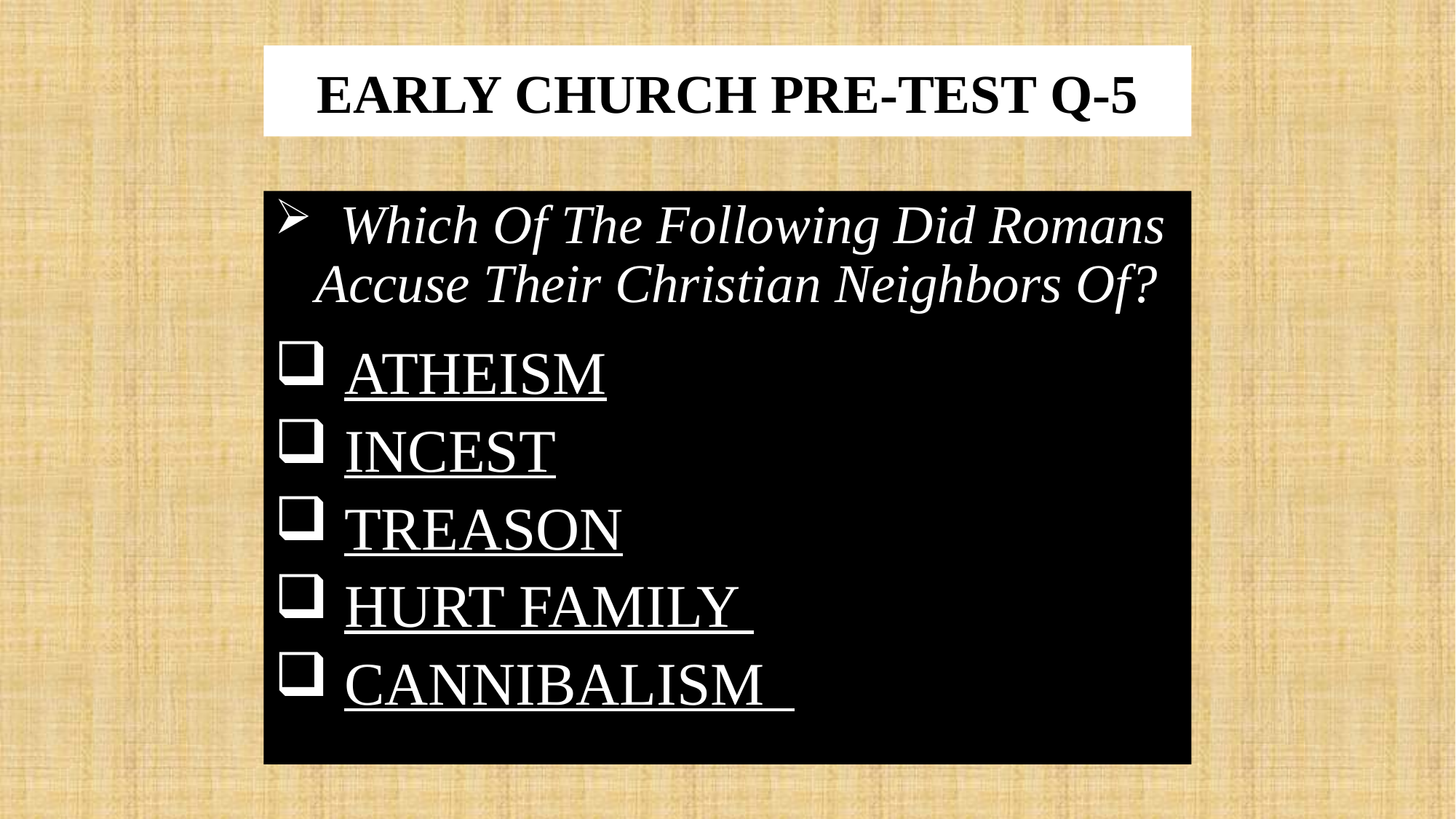

David Lee Burris:
Christians Were Very Anti-Abortion Which Was A Common Practice.  The Romans Would Also Abandon Their Young & Christian Rescue Of The Abandoned Was Misinterpreted.  Pagan Rescue Of Another’s Abandoned Was For Immoral Purposes.   Source:  Justin Martyr
# EARLY CHURCH PRE-TEST Q-5
  Which Of The Following Did Romans Accuse Their Christian Neighbors Of?

 ATHEISM
 INCEST
 TREASON
 HURT FAMILY
 CANNIBALISM